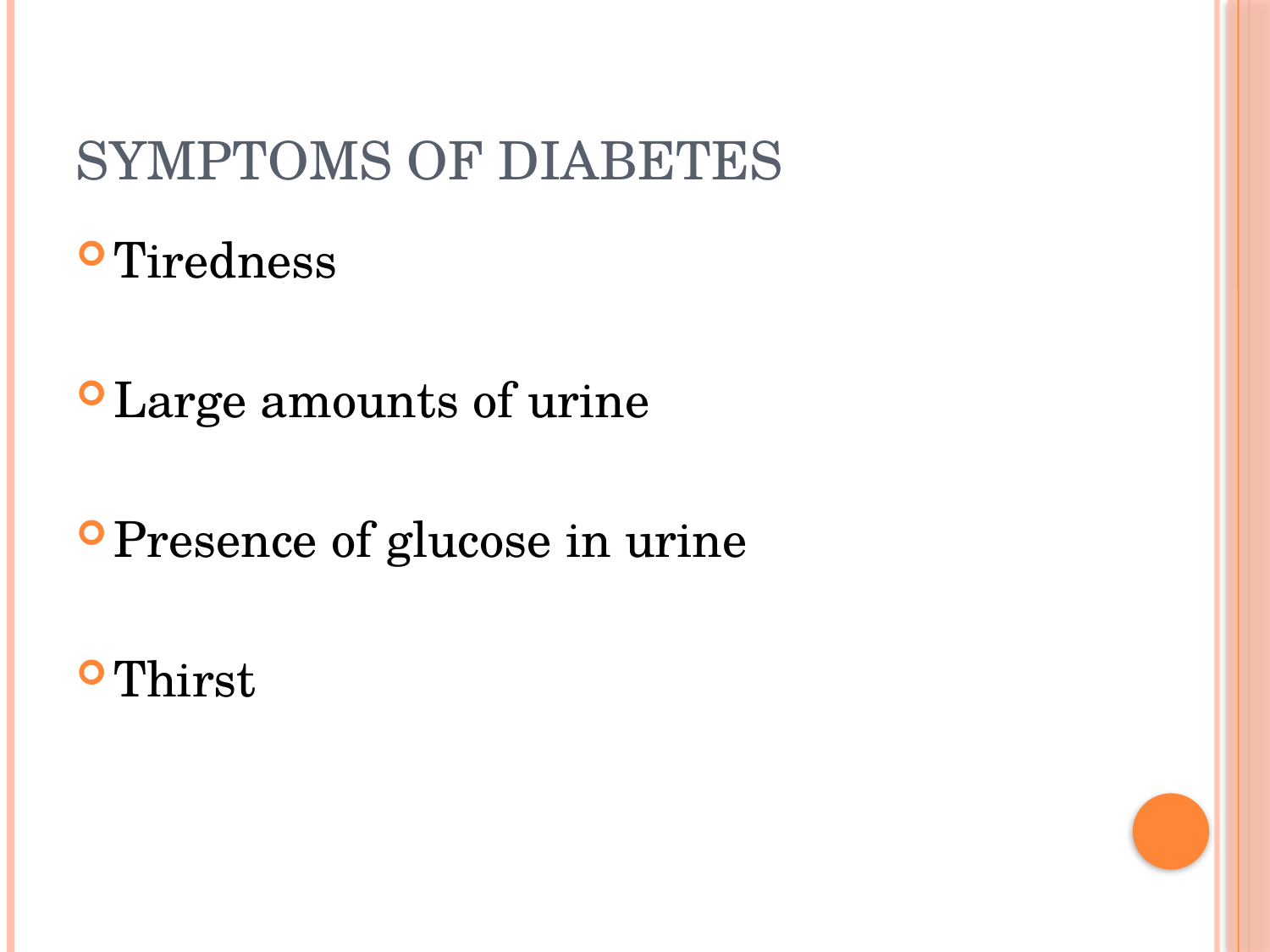

# Symptoms of Diabetes
Tiredness

Large amounts of urine

Presence of glucose in urine

Thirst